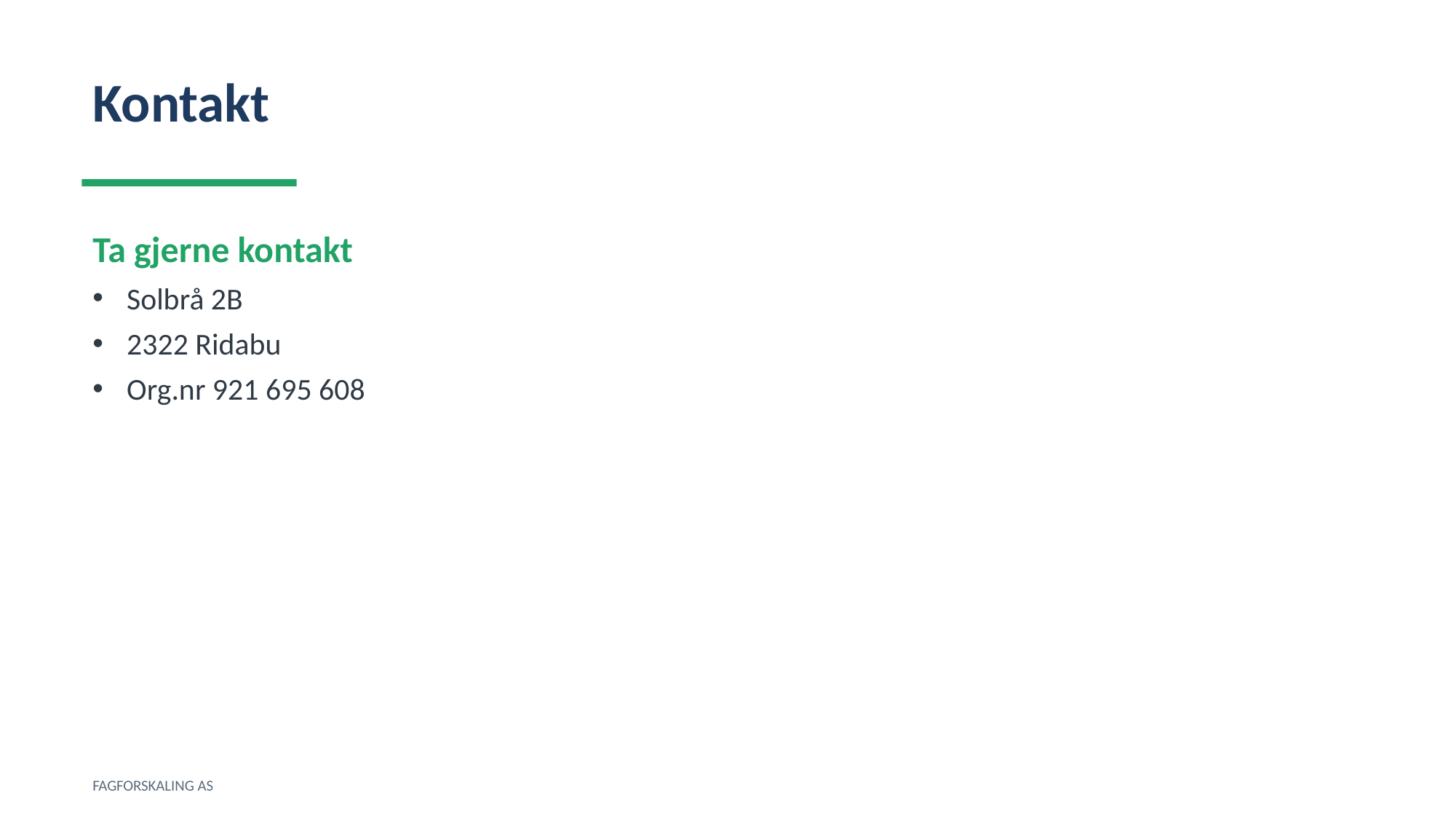

Kontakt

Ta gjerne kontakt
Solbrå 2B
2322 Ridabu
Org.nr 921 695 608
FAGFORSKALING AS